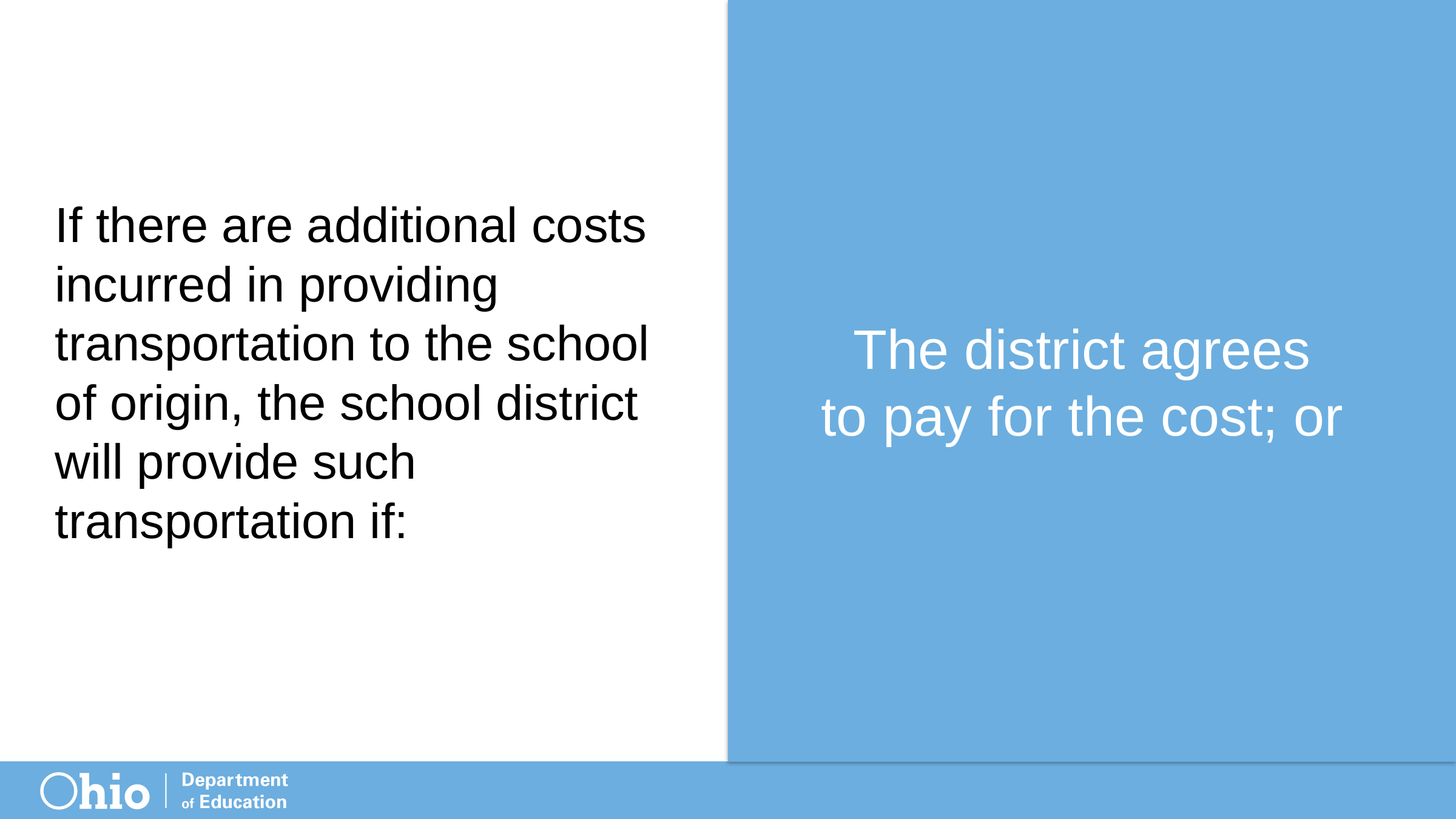

If there are additional costs incurred in providing transportation to the school of origin, the school district will provide such transportation if:
The district agrees
to pay for the cost; or